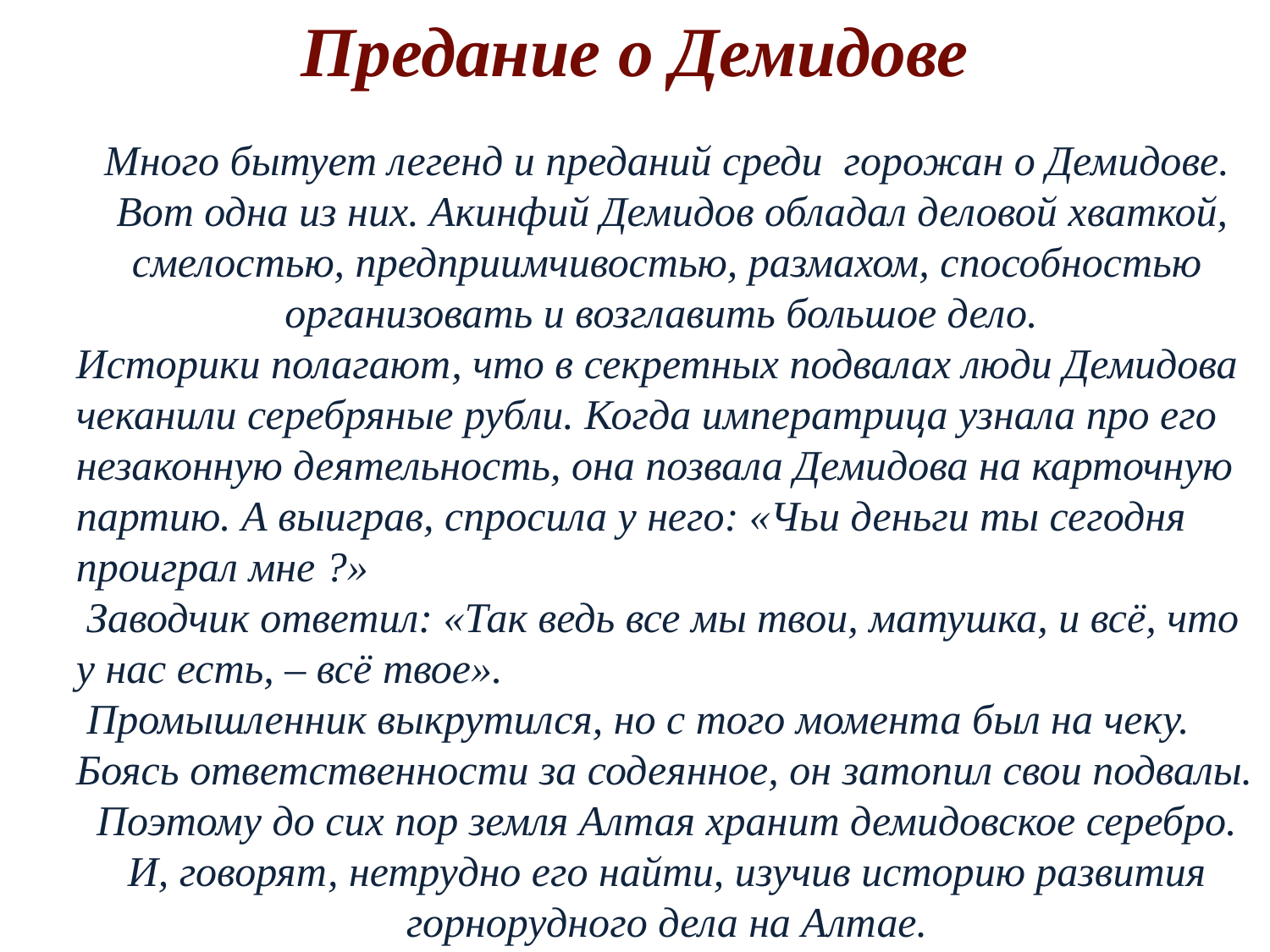

Предание о Демидове

Много бытует легенд и преданий среди  горожан о Демидове.
 Вот одна из них. Акинфий Демидов обладал деловой хваткой, смелостью, предприимчивостью, размахом, способностью организовать и возглавить большое дело.
Историки полагают, что в секретных подвалах люди Демидова чеканили серебряные рубли. Когда императрица узнала про его незаконную деятельность, она позвала Демидова на карточную партию. А выиграв, спросила у него: «Чьи деньги ты сегодня проиграл мне ?»
 Заводчик ответил: «Так ведь все мы твои, матушка, и всё, что у нас есть, – всё твое».
 Промышленник выкрутился, но с того момента был на чеку. Боясь ответственности за содеянное, он затопил свои подвалы.
Поэтому до сих пор земля Алтая хранит демидовское серебро. И, говорят, нетрудно его найти, изучив историю развития горнорудного дела на Алтае.